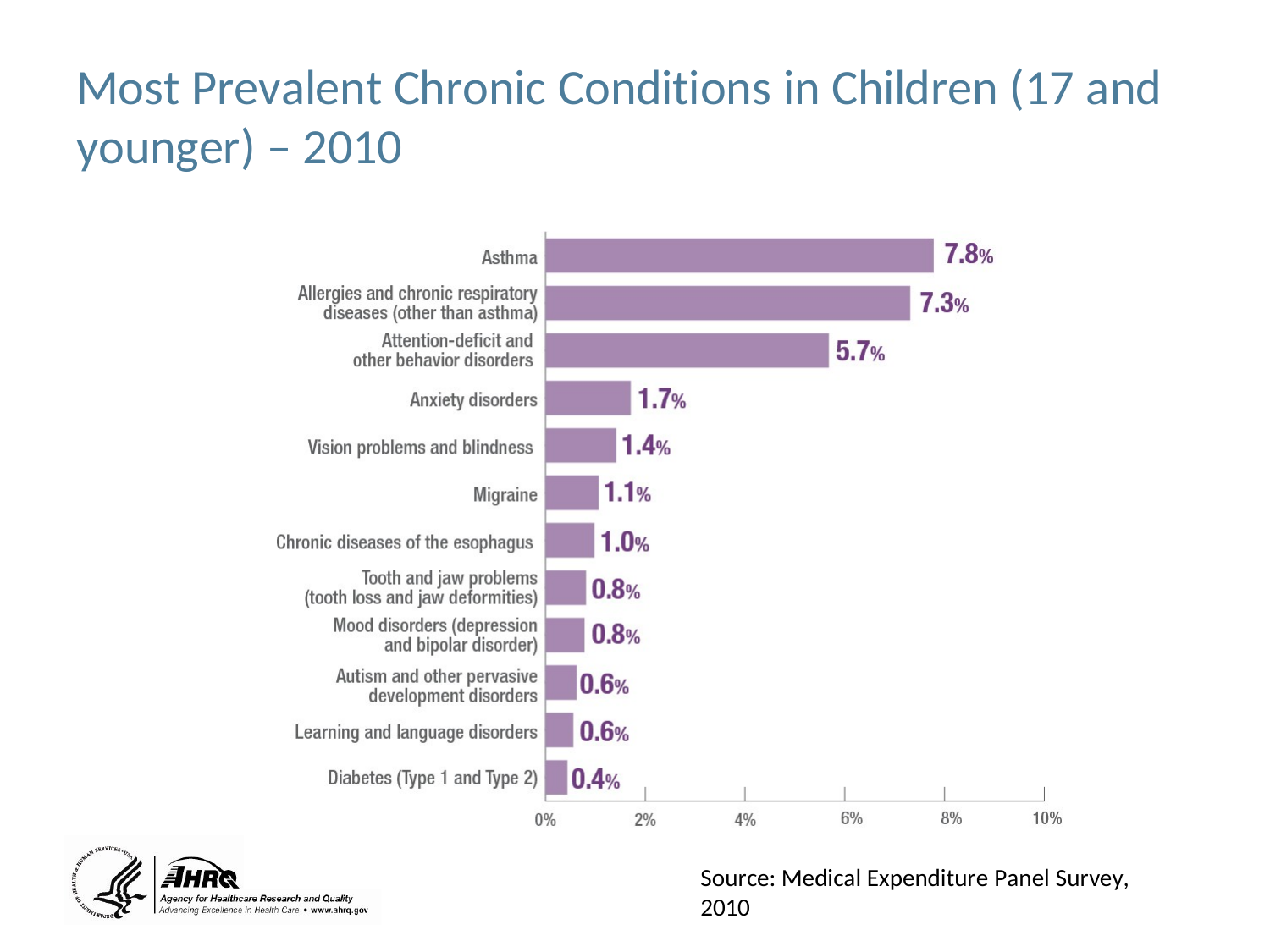

# Most Prevalent Chronic Conditions in Children (17 and younger) – 2010

Source: Medical Expenditure Panel Survey, 2010